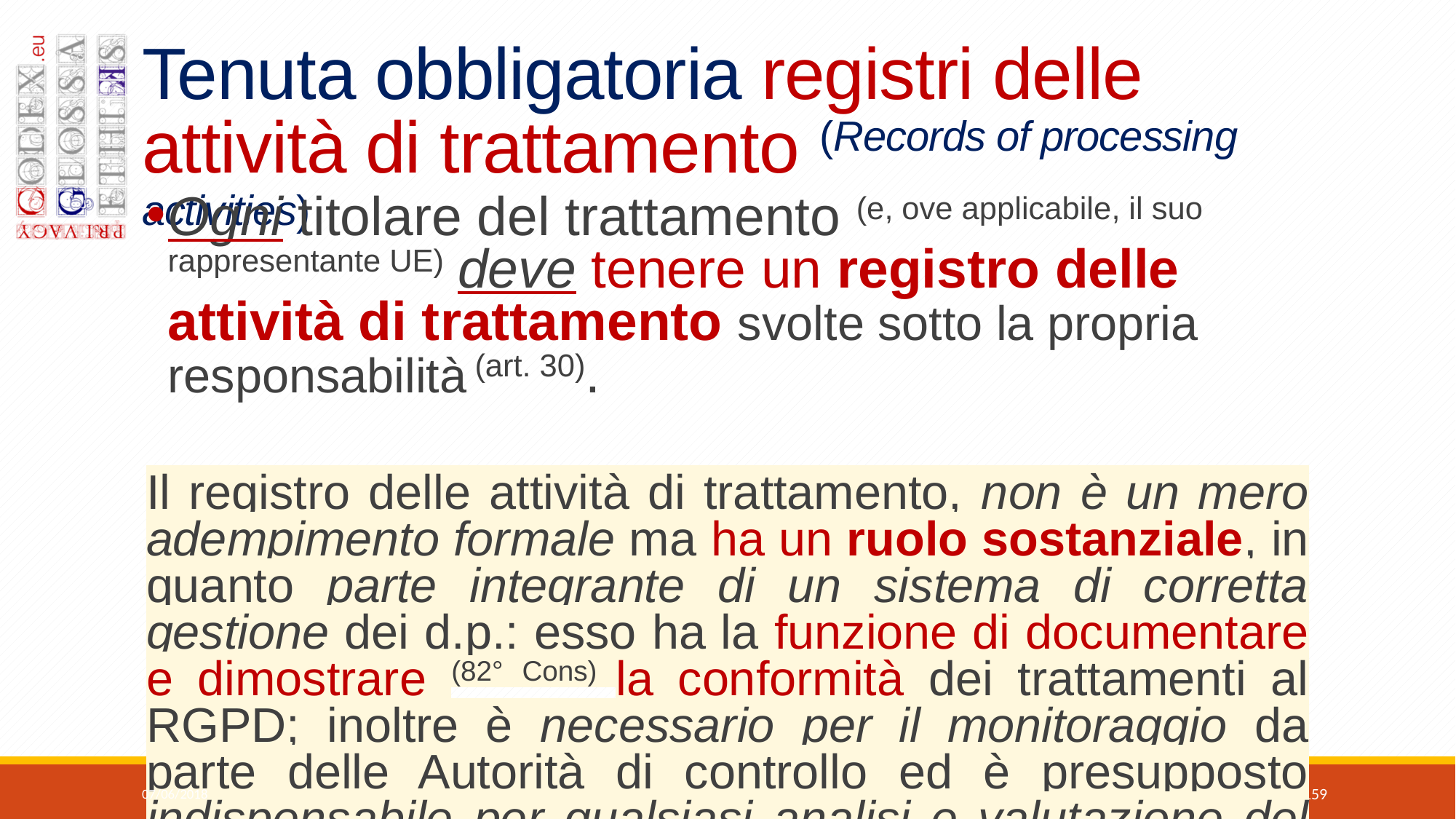

# Tenuta obbligatoria registri delle attività di trattamento (Records of processing activities)
Ogni titolare del trattamento (e, ove applicabile, il suo rappresentante UE) deve tenere un registro delle attività di trattamento svolte sotto la propria responsabilità (art. 30).

Il registro delle attività di trattamento, non è un mero adempimento formale ma ha un ruolo sostanziale, in quanto parte integrante di un sistema di corretta gestione dei d.p.: esso ha la funzione di documentare e dimostrare (82° Cons) la conformità dei trattamenti al RGPD; inoltre è necessario per il monitoraggio da parte delle Autorità di controllo ed è presupposto indispensabile per qualsiasi analisi e valutazione del rischio.
07/06/2018
© ~ 2018. Marzio V. Vaglio ~ www.privacycodex.eu
159